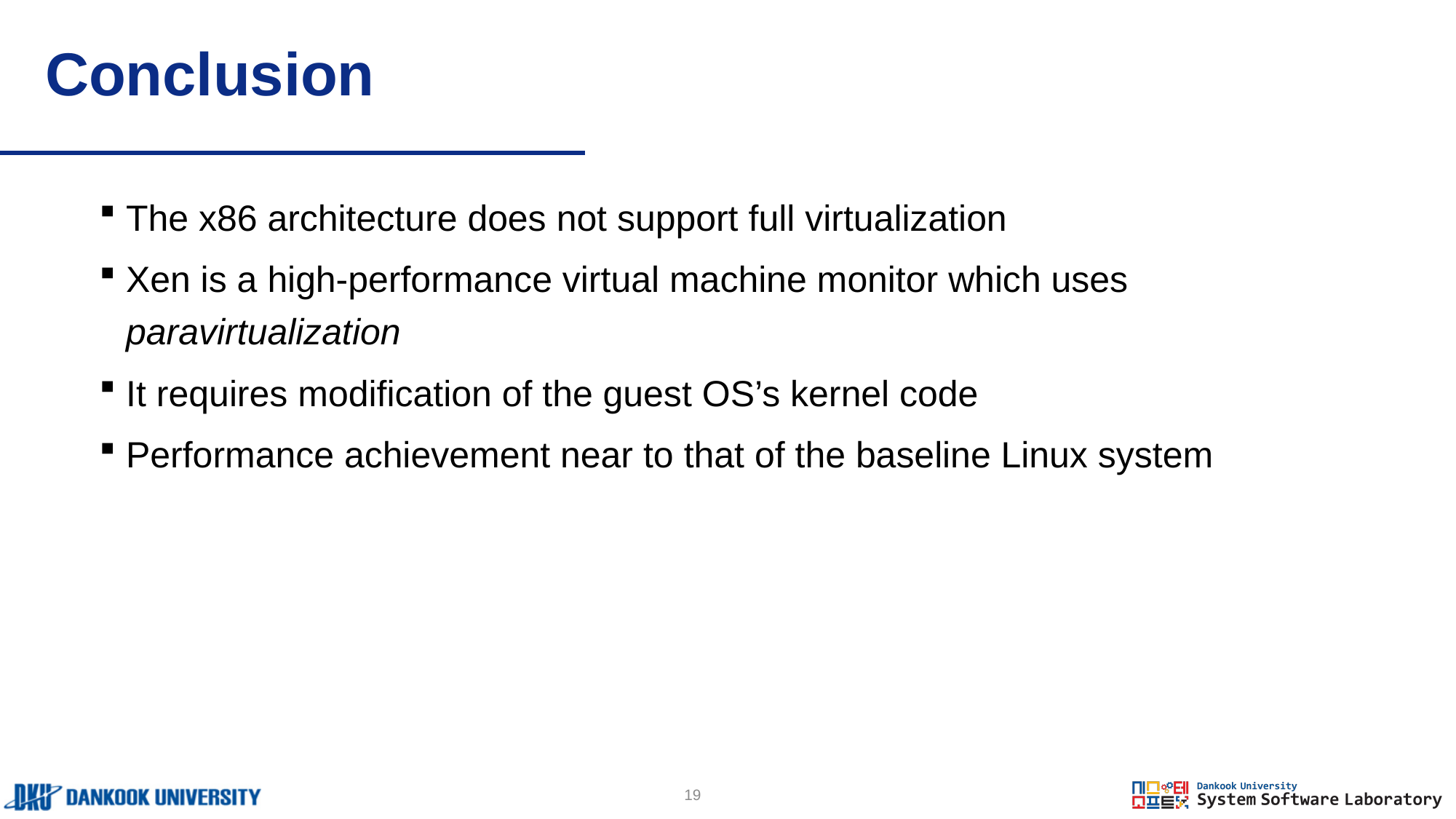

# Conclusion
The x86 architecture does not support full virtualization
Xen is a high-performance virtual machine monitor which uses paravirtualization
It requires modification of the guest OS’s kernel code
Performance achievement near to that of the baseline Linux system
19